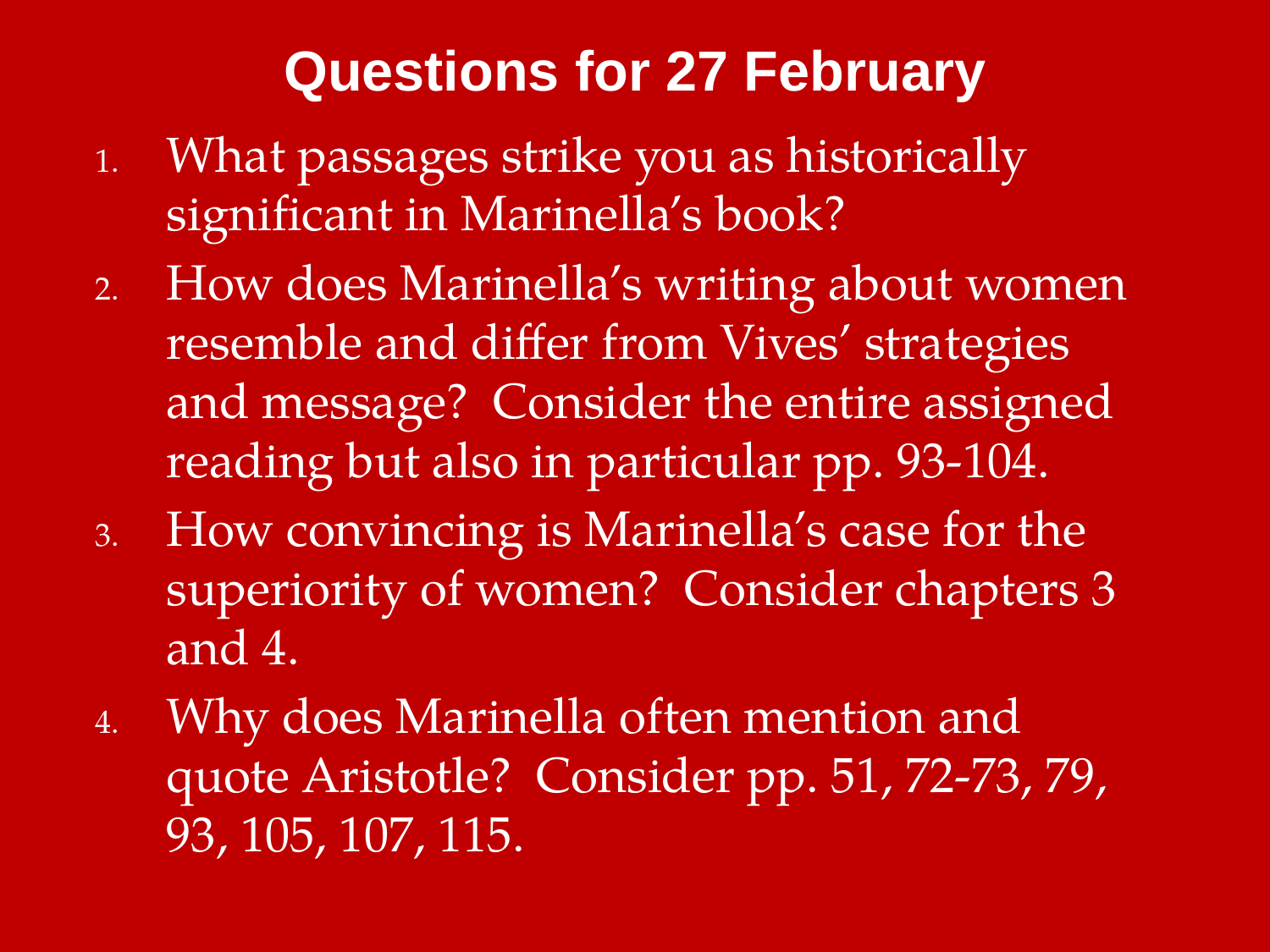

# Questions for 27 February
What passages strike you as historically significant in Marinella’s book?
How does Marinella’s writing about women resemble and differ from Vives’ strategies and message?  Consider the entire assigned reading but also in particular pp. 93-104.
How convincing is Marinella’s case for the superiority of women?  Consider chapters 3 and 4.
Why does Marinella often mention and quote Aristotle?  Consider pp. 51, 72-73, 79, 93, 105, 107, 115.